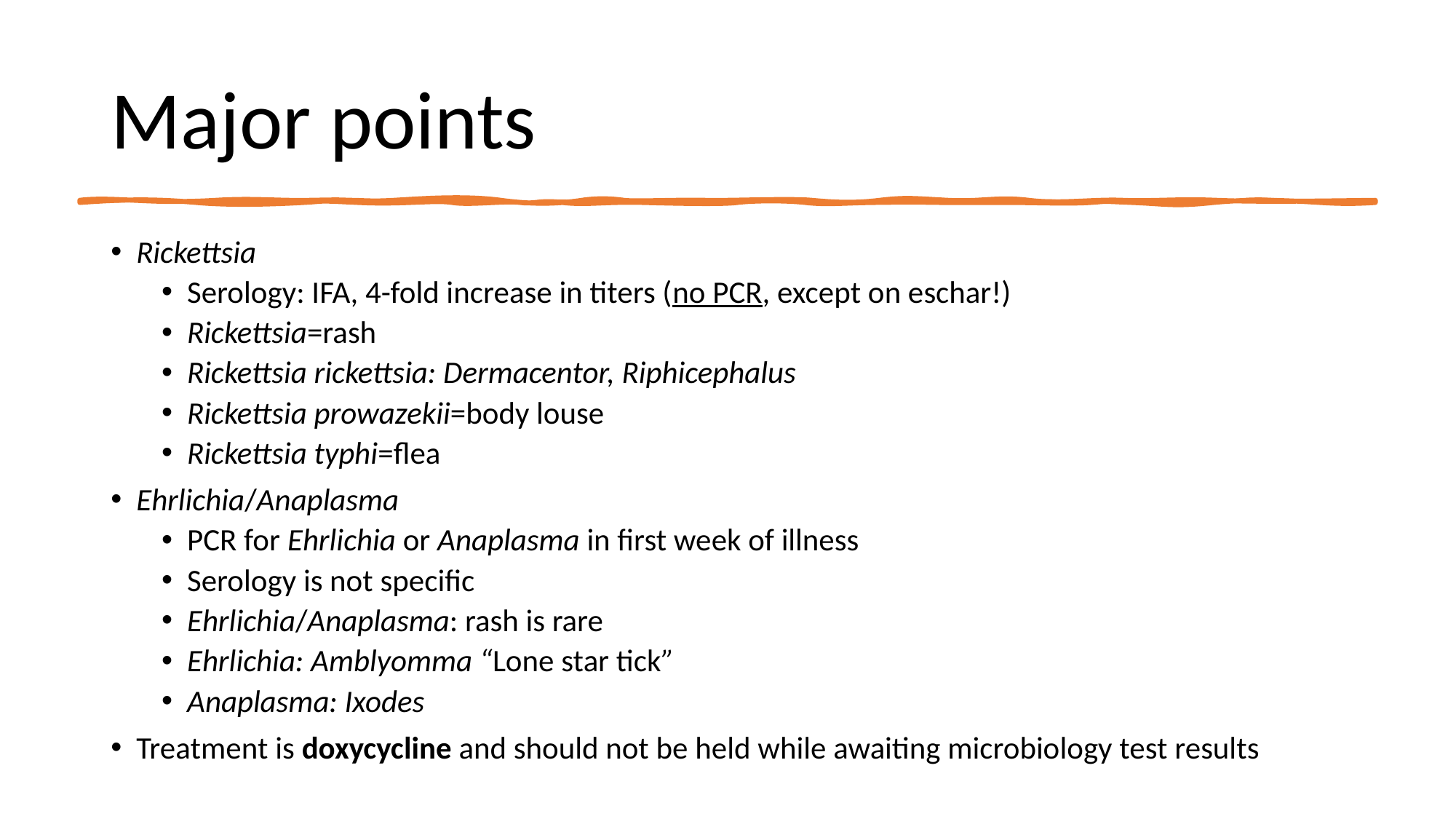

# Major points

Rickettsia
Serology: IFA, 4-fold increase in titers (no PCR, except on eschar!)
Rickettsia=rash
Rickettsia rickettsia: Dermacentor, Riphicephalus
Rickettsia prowazekii=body louse
Rickettsia typhi=flea
Ehrlichia/Anaplasma
PCR for Ehrlichia or Anaplasma in first week of illness
Serology is not specific
Ehrlichia/Anaplasma: rash is rare
Ehrlichia: Amblyomma “Lone star tick”
Anaplasma: Ixodes
Treatment is doxycycline and should not be held while awaiting microbiology test results